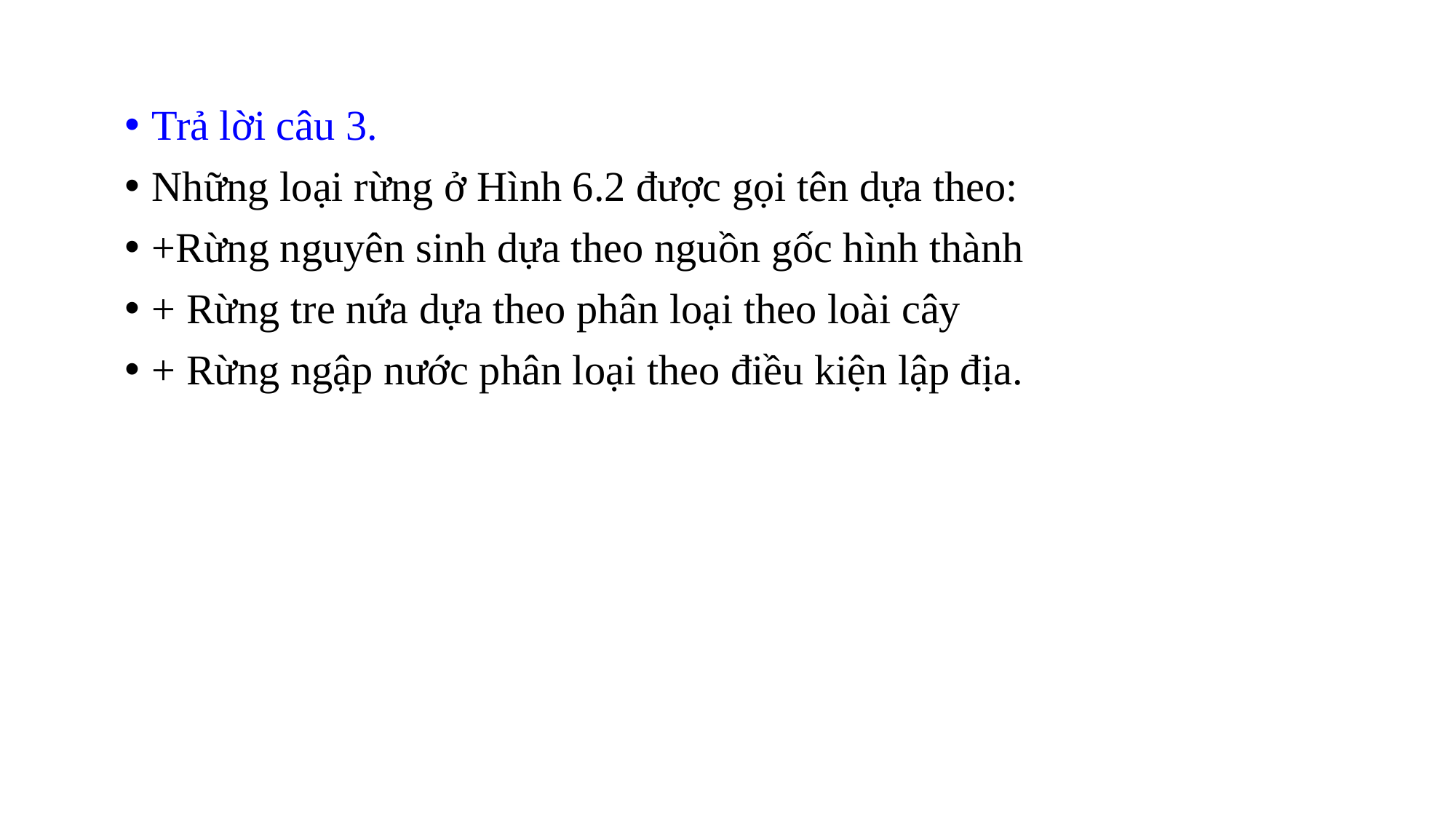

Trả lời câu 3.
Những loại rừng ở Hình 6.2 được gọi tên dựa theo:
+Rừng nguyên sinh dựa theo nguồn gốc hình thành
+ Rừng tre nứa dựa theo phân loại theo loài cây
+ Rừng ngập nước phân loại theo điều kiện lập địa.